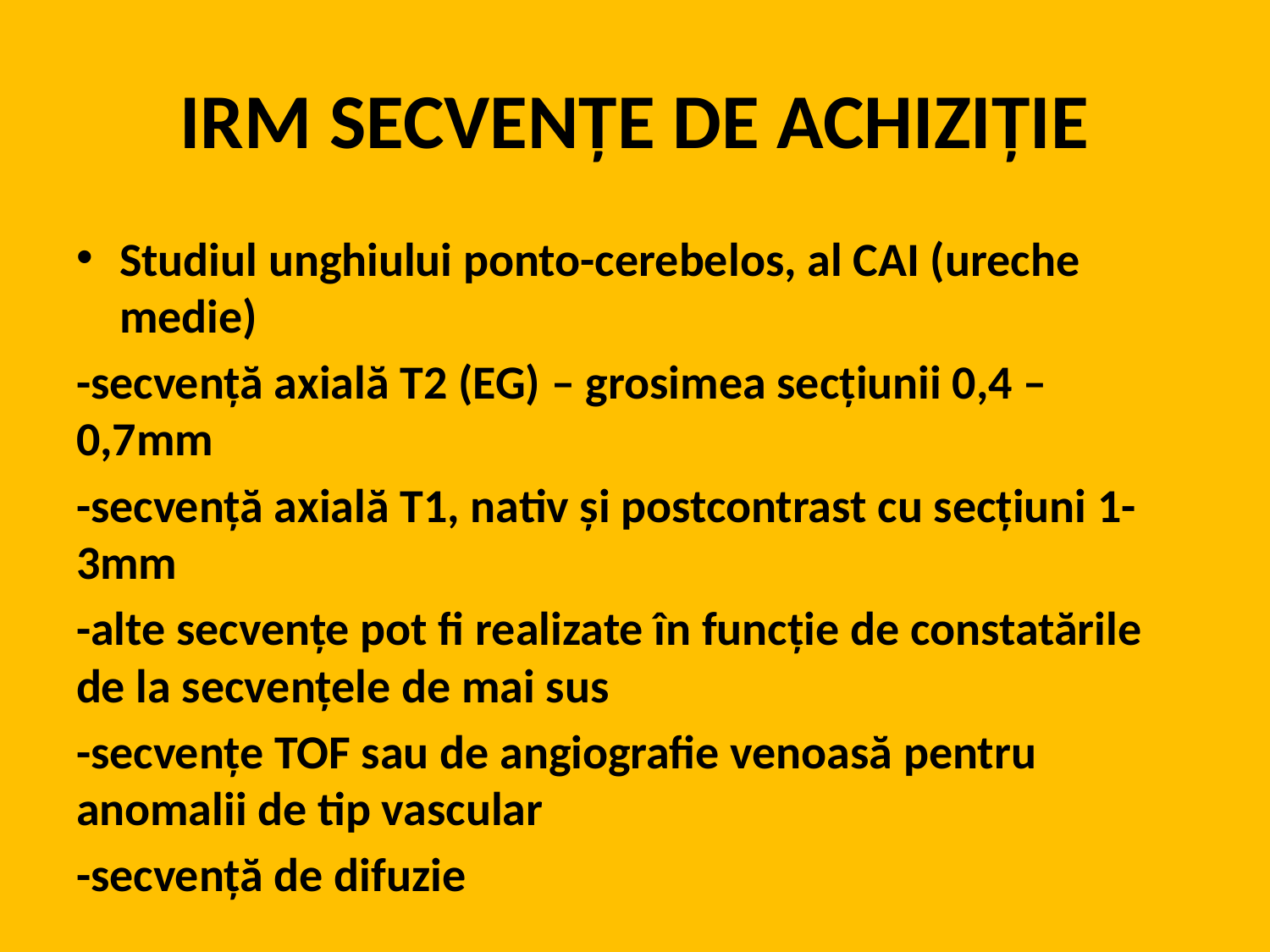

# IRM SECVENȚE DE ACHIZIȚIE
Studiul unghiului ponto-cerebelos, al CAI (ureche medie)
-secvență axială T2 (EG) – grosimea secțiunii 0,4 – 0,7mm
-secvență axială T1, nativ și postcontrast cu secțiuni 1-3mm
-alte secvențe pot fi realizate în funcție de constatările de la secvențele de mai sus
-secvențe TOF sau de angiografie venoasă pentru anomalii de tip vascular
-secvență de difuzie